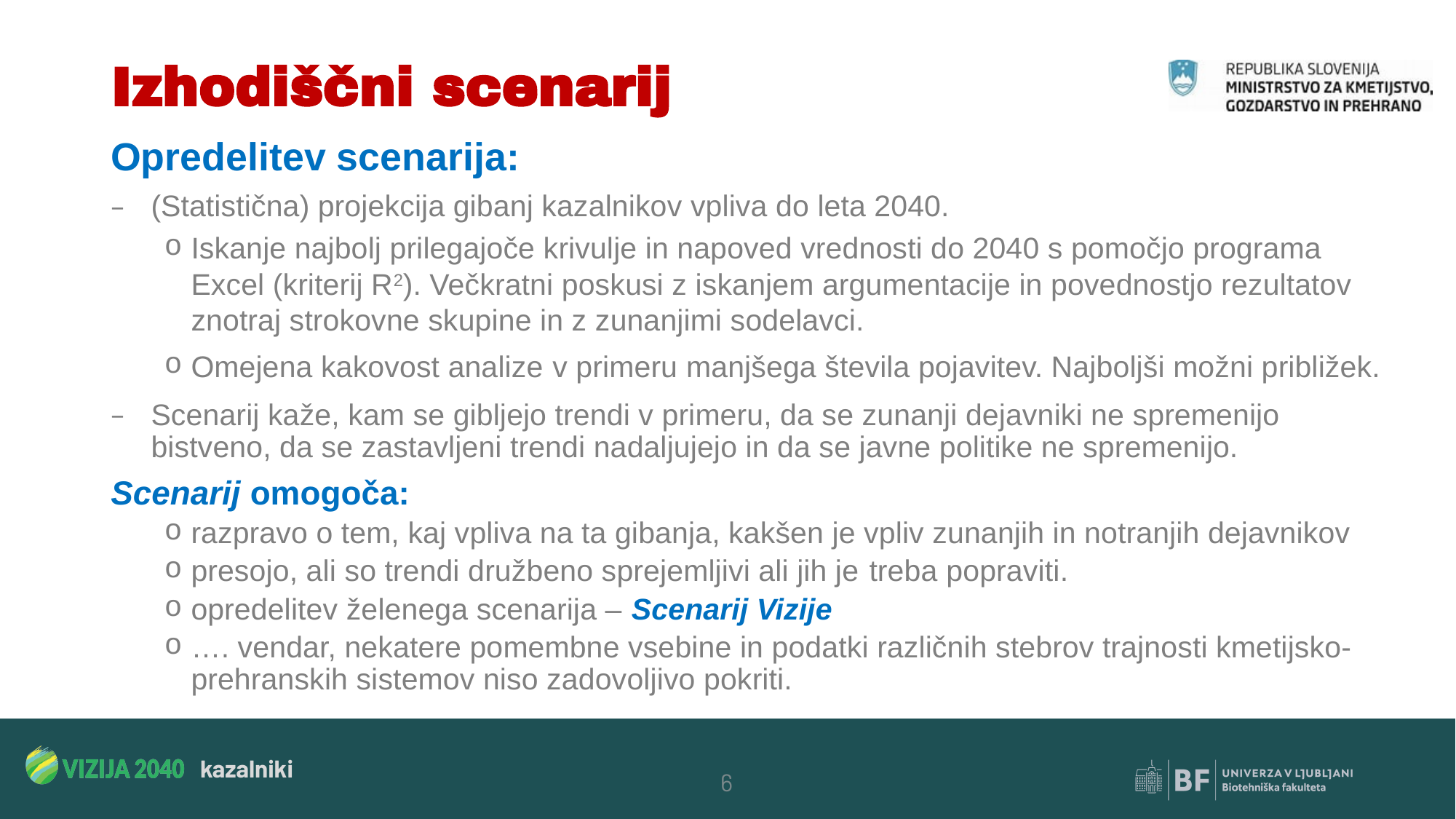

# Izhodiščni scenarij
Opredelitev scenarija:
(Statistična) projekcija gibanj kazalnikov vpliva do leta 2040.
Iskanje najbolj prilegajoče krivulje in napoved vrednosti do 2040 s pomočjo programa Excel (kriterij R2). Večkratni poskusi z iskanjem argumentacije in povednostjo rezultatov znotraj strokovne skupine in z zunanjimi sodelavci.
Omejena kakovost analize v primeru manjšega števila pojavitev. Najboljši možni približek.
Scenarij kaže, kam se gibljejo trendi v primeru, da se zunanji dejavniki ne spremenijo bistveno, da se zastavljeni trendi nadaljujejo in da se javne politike ne spremenijo.
Scenarij omogoča:
razpravo o tem, kaj vpliva na ta gibanja, kakšen je vpliv zunanjih in notranjih dejavnikov
presojo, ali so trendi družbeno sprejemljivi ali jih je treba popraviti.
opredelitev želenega scenarija – Scenarij Vizije
…. vendar, nekatere pomembne vsebine in podatki različnih stebrov trajnosti kmetijsko-prehranskih sistemov niso zadovoljivo pokriti.